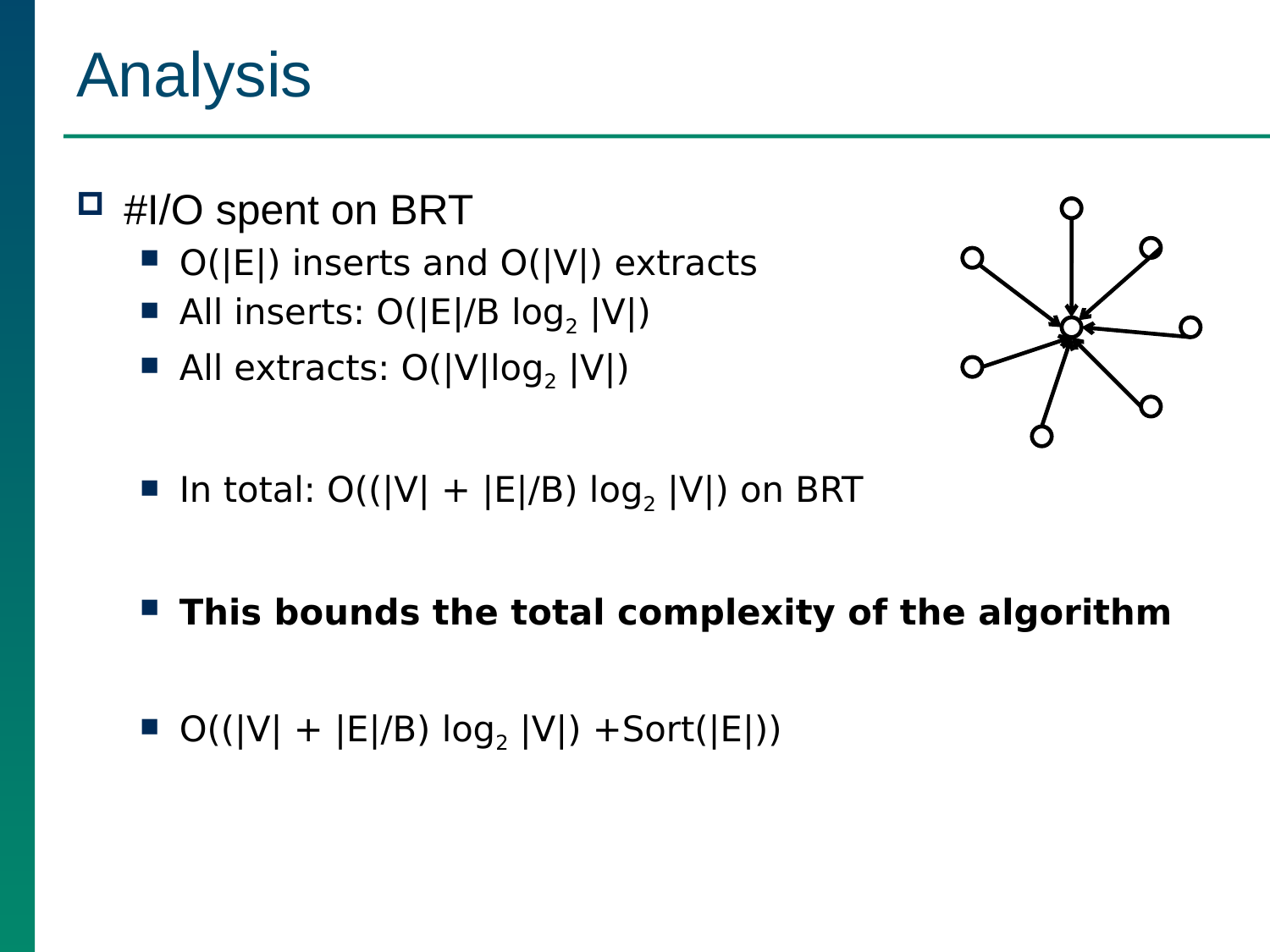

# Analysis
#I/O spent on BRT
O(|E|) inserts and O(|V|) extracts
All inserts: O(|E|/B log2 |V|)
All extracts: O(|V|log2 |V|)

In total: O((|V| + |E|/B) log2 |V|) on BRT

This bounds the total complexity of the algorithm

O((|V| + |E|/B) log2 |V|) +Sort(|E|))